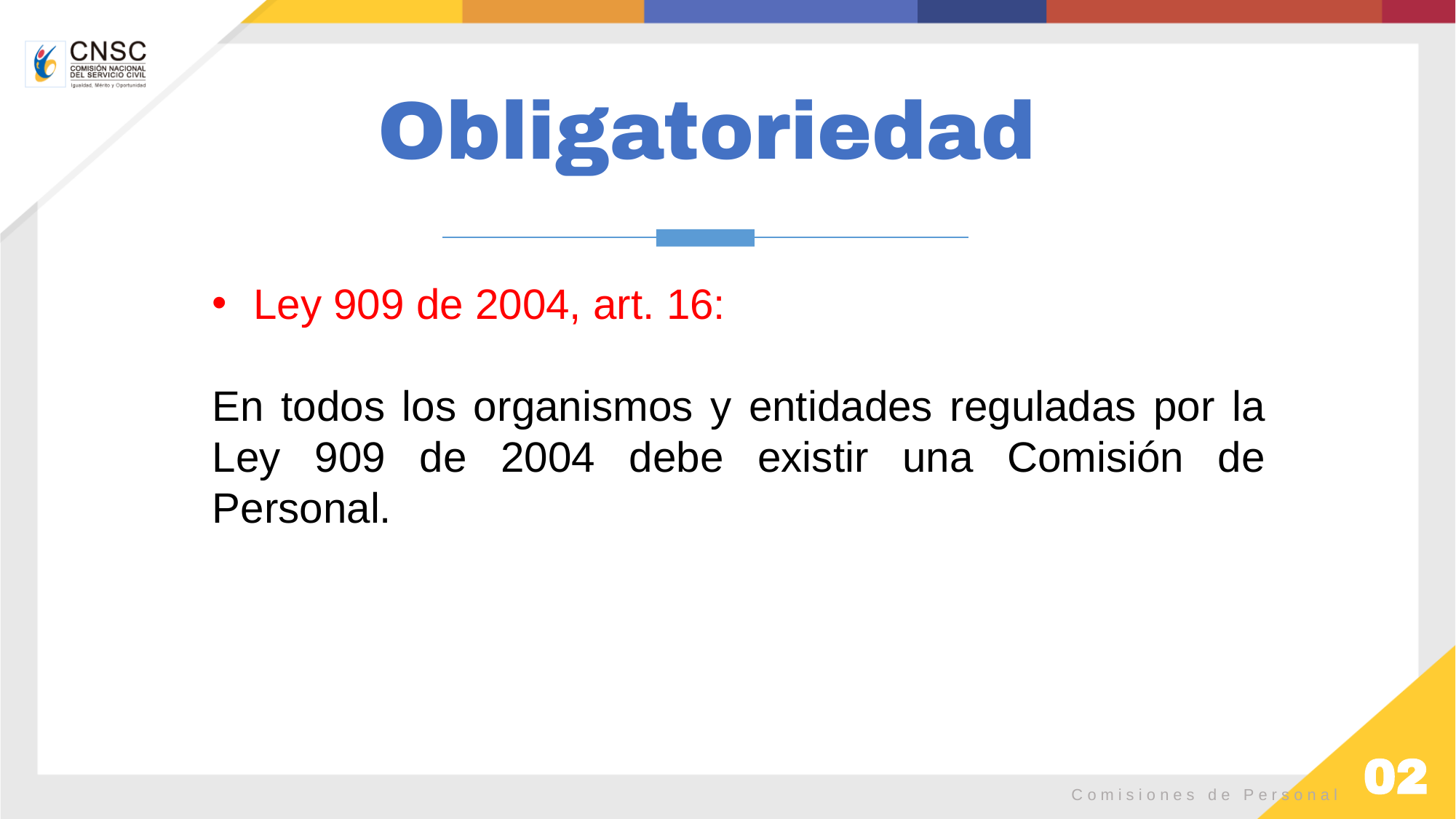

Obligatoriedad

Ley 909 de 2004, art. 16:

En todos los organismos y entidades reguladas por la Ley 909 de 2004 debe existir una Comisión de Personal.

02
Comisiones de Personal